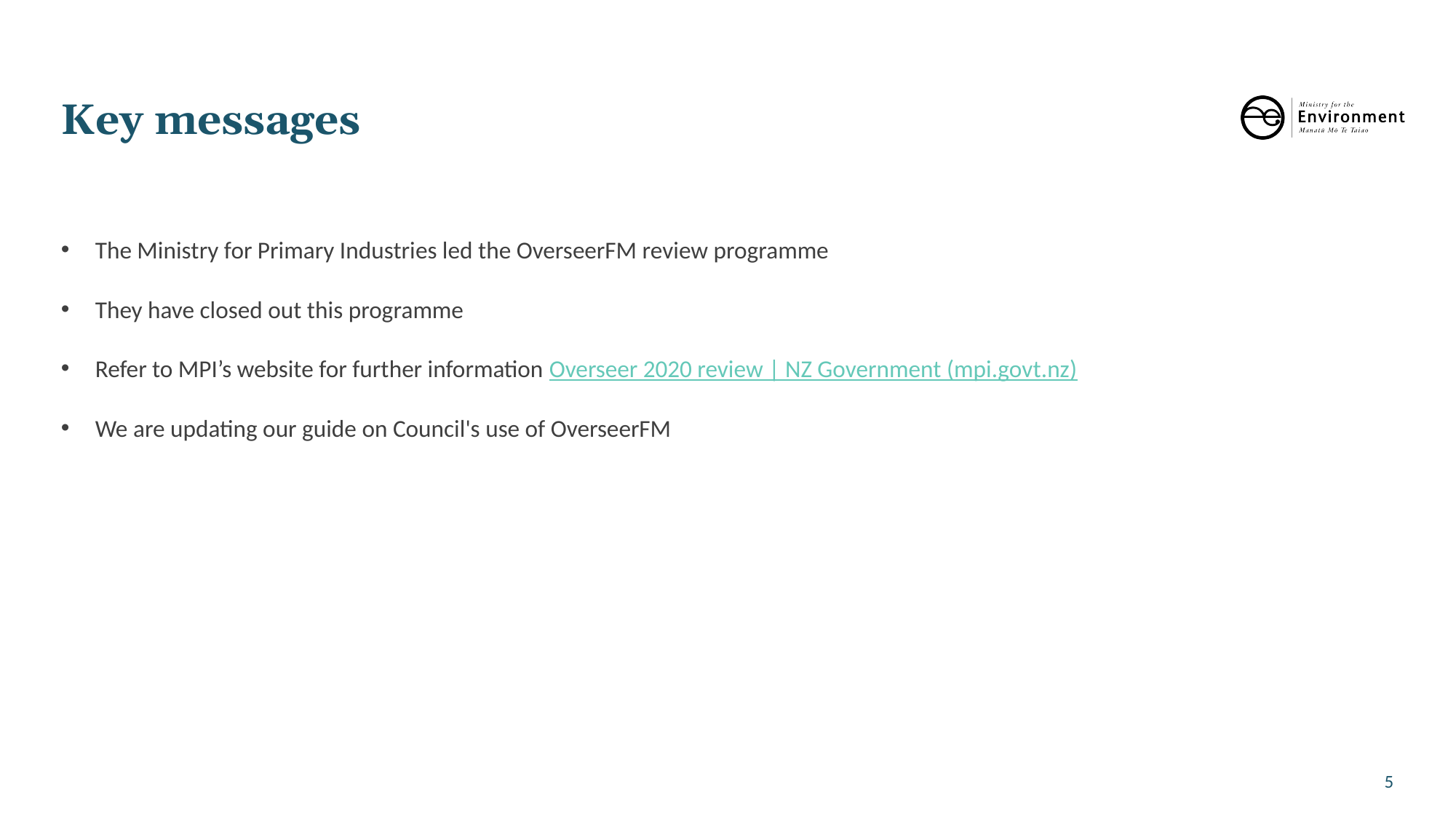

Key messages
The Ministry for Primary Industries led the OverseerFM review programme
They have closed out this programme
Refer to MPI’s website for further information Overseer 2020 review | NZ Government (mpi.govt.nz)
We are updating our guide on Council's use of OverseerFM
5